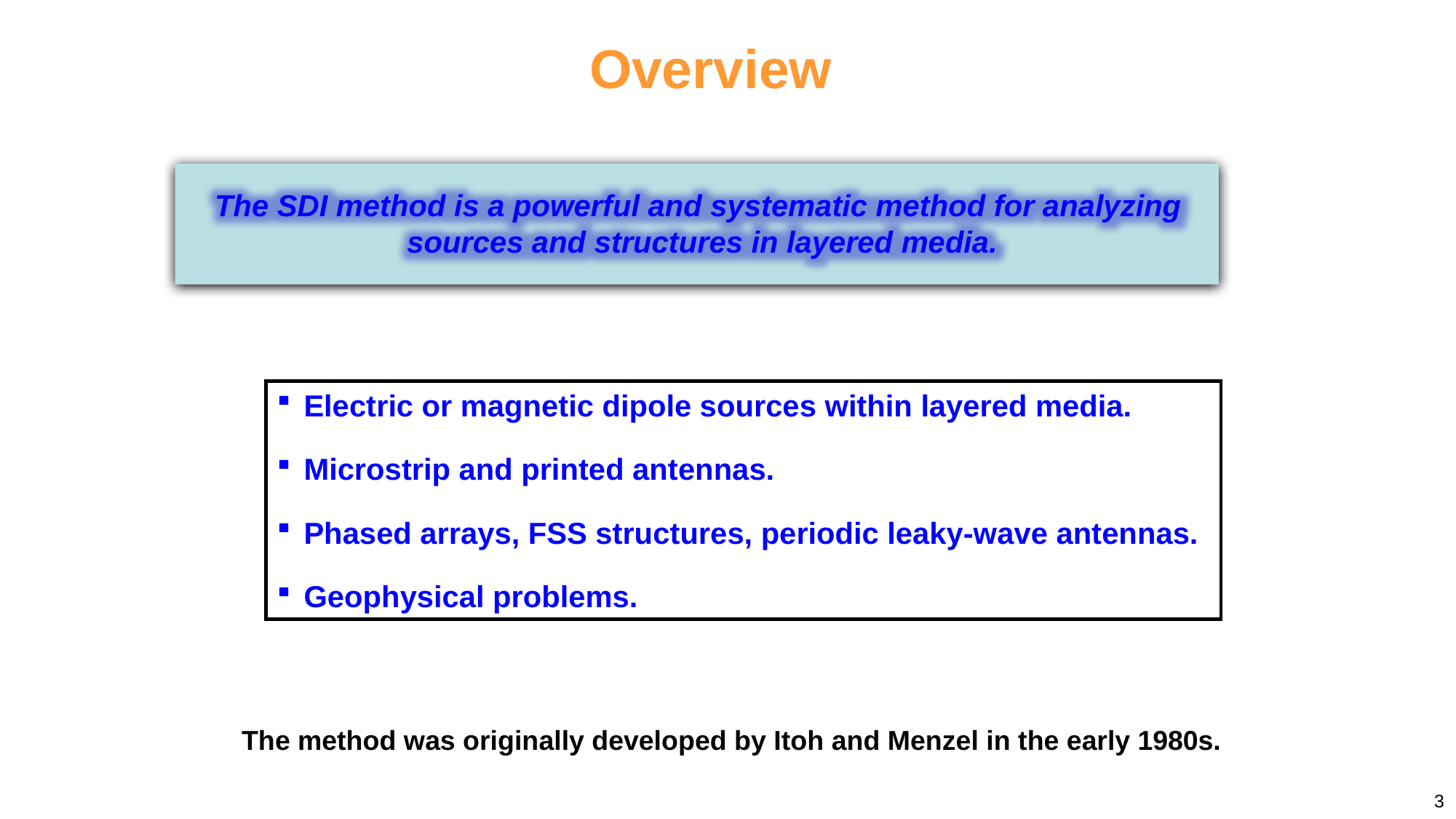

Overview

The SDI method is a powerful and systematic method for analyzing
 sources and structures in layered media.
Electric or magnetic dipole sources within layered media.
Microstrip and printed antennas.
Phased arrays, FSS structures, periodic leaky-wave antennas.
Geophysical problems.
The method was originally developed by Itoh and Menzel in the early 1980s.

3